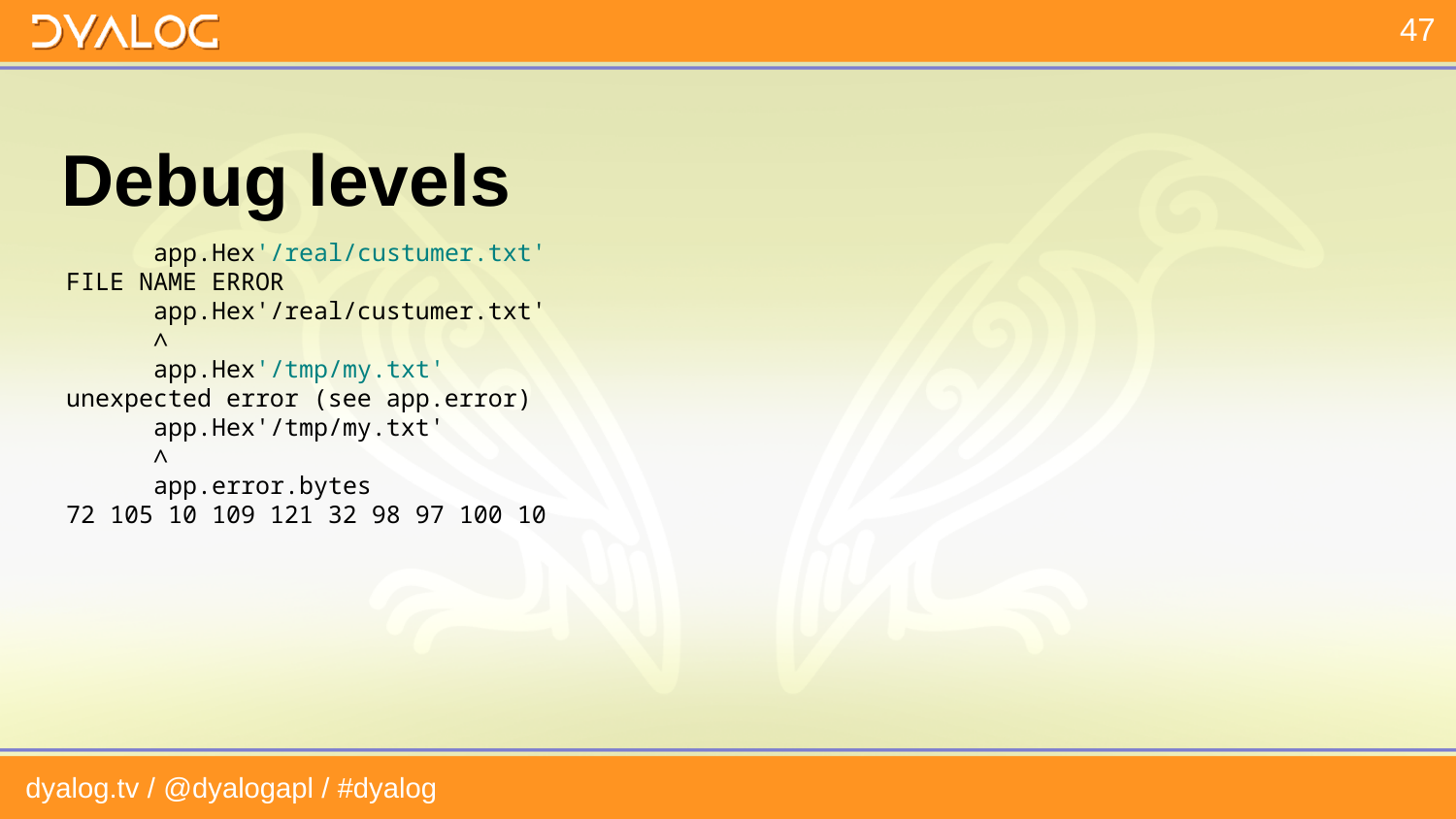

# Debug levels
      app.Hex'/real/custumer.txt'
FILE NAME ERROR
      app.Hex'/real/custumer.txt'
      ∧
      app.Hex'/tmp/my.txt'
unexpected error (see app.error)
      app.Hex'/tmp/my.txt'
      ∧
      app.error.bytes
72 105 10 109 121 32 98 97 100 10